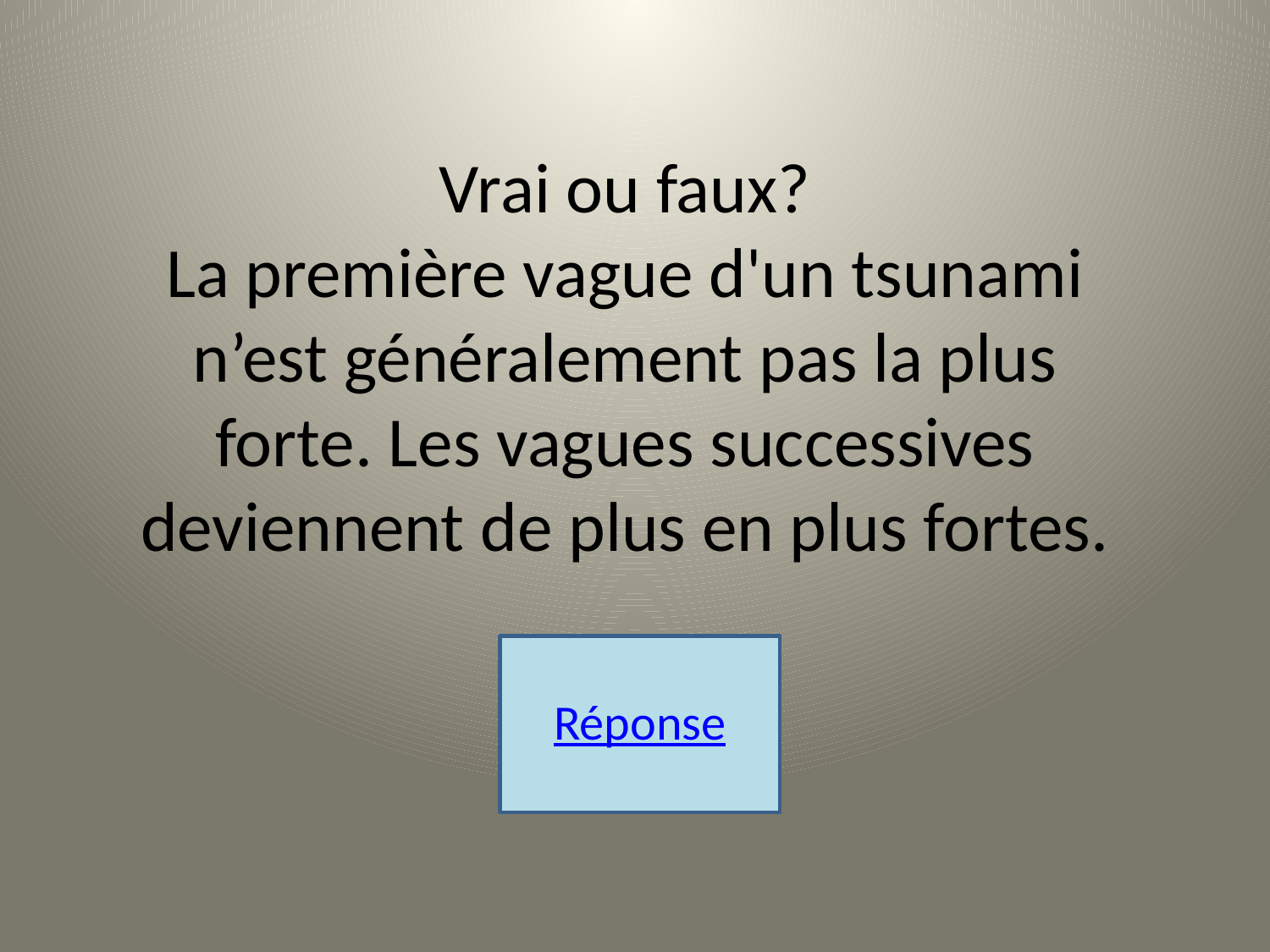

Vrai ou faux?
La première vague d'un tsunami n’est généralement pas la plus forte. Les vagues successives deviennent de plus en plus fortes.

Réponse